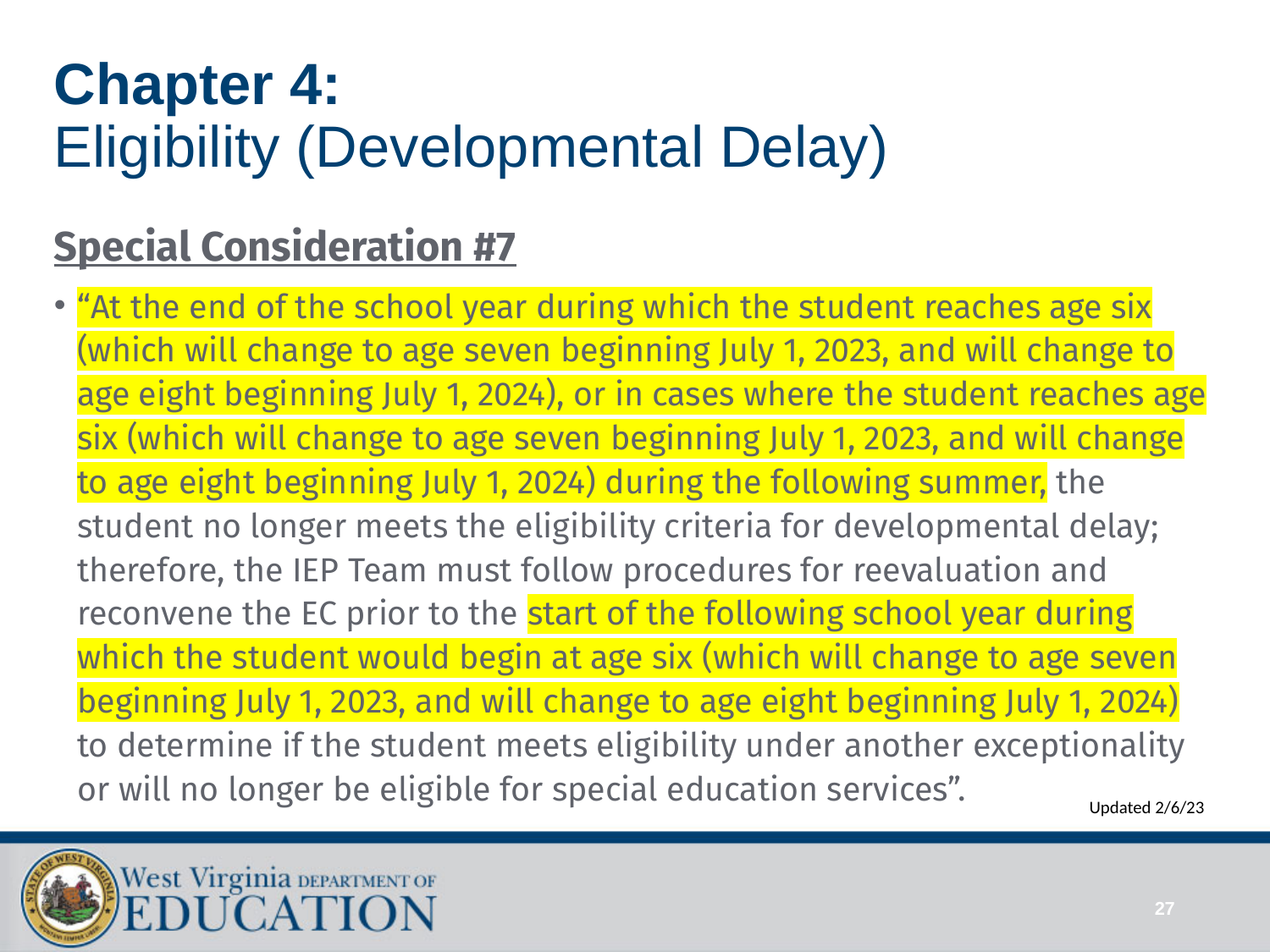

# Chapter 4: Eligibility (Developmental Delay)
Special Consideration #7
“At the end of the school year during which the student reaches age six (which will change to age seven beginning July 1, 2023, and will change to age eight beginning July 1, 2024), or in cases where the student reaches age six (which will change to age seven beginning July 1, 2023, and will change to age eight beginning July 1, 2024) during the following summer, the student no longer meets the eligibility criteria for developmental delay; therefore, the IEP Team must follow procedures for reevaluation and reconvene the EC prior to the start of the following school year during which the student would begin at age six (which will change to age seven beginning July 1, 2023, and will change to age eight beginning July 1, 2024) to determine if the student meets eligibility under another exceptionality or will no longer be eligible for special education services”.
Updated 2/6/23
27